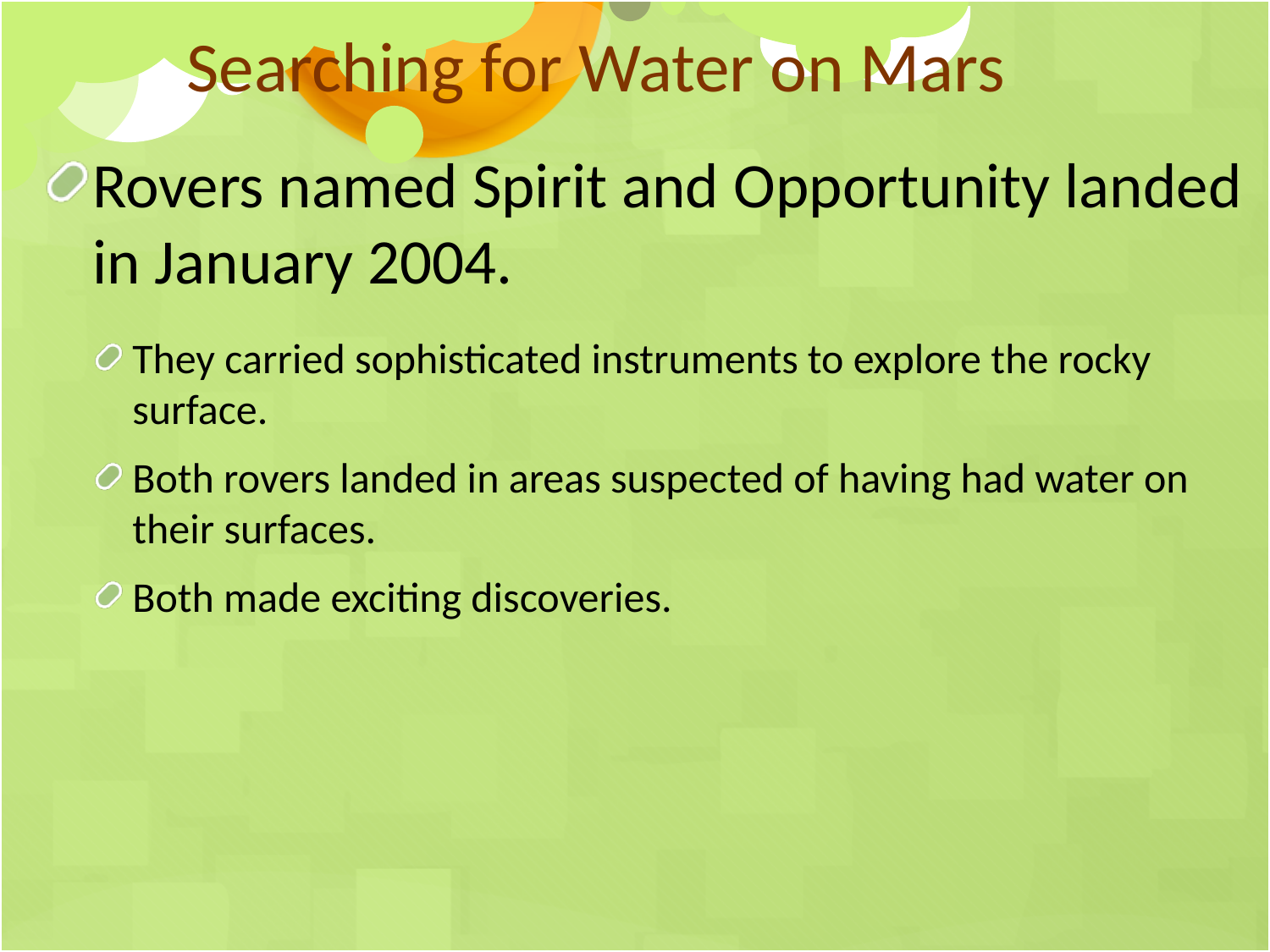

Searching for Water on Mars
Rovers named Spirit and Opportunity landed in January 2004.
They carried sophisticated instruments to explore the rocky surface.
Both rovers landed in areas suspected of having had water on their surfaces.
Both made exciting discoveries.